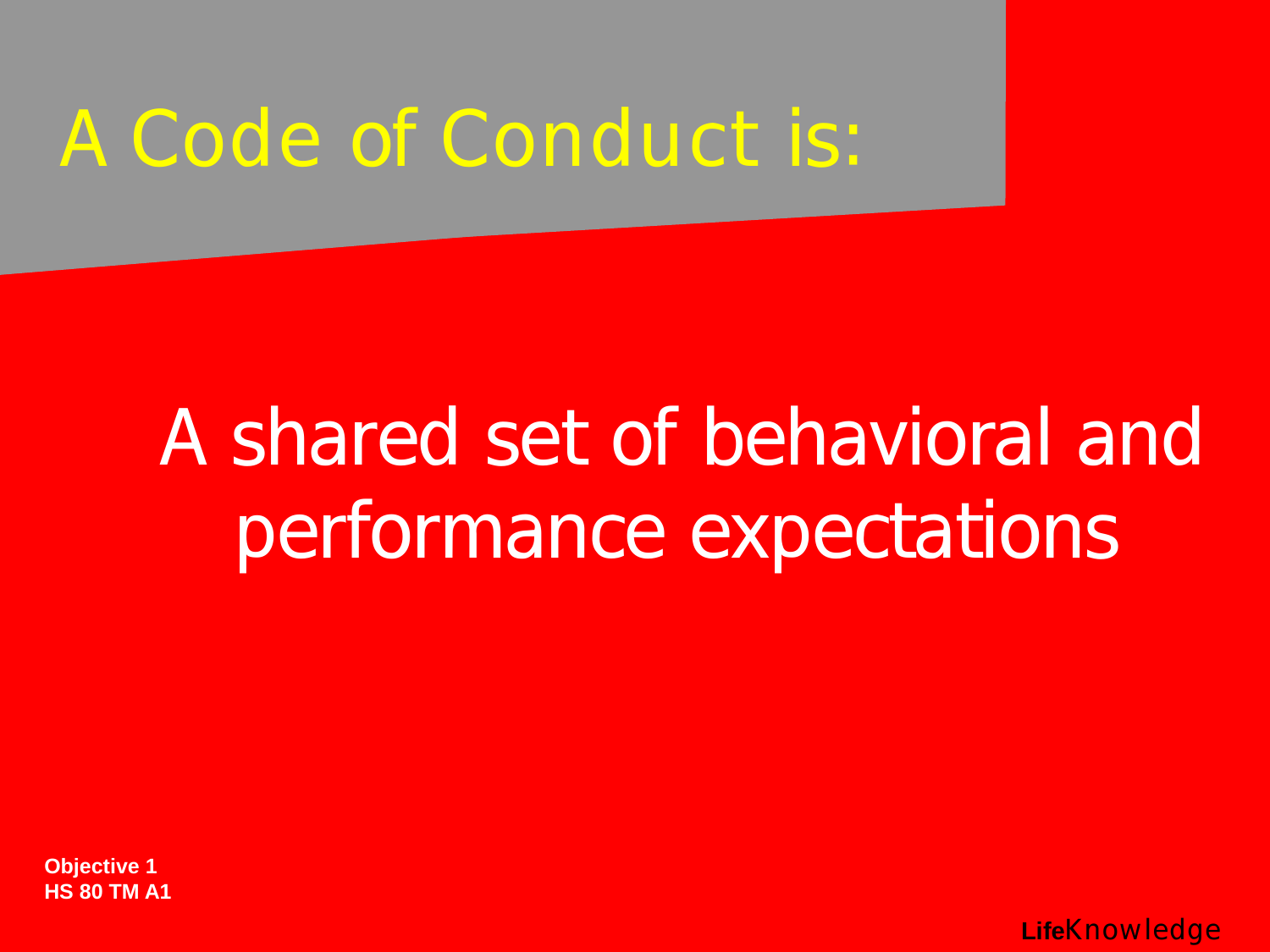

# A Code of Conduct is:
A shared set of behavioral and performance expectations
Objective 1
HS 80 TM A1
LifeKnowledge